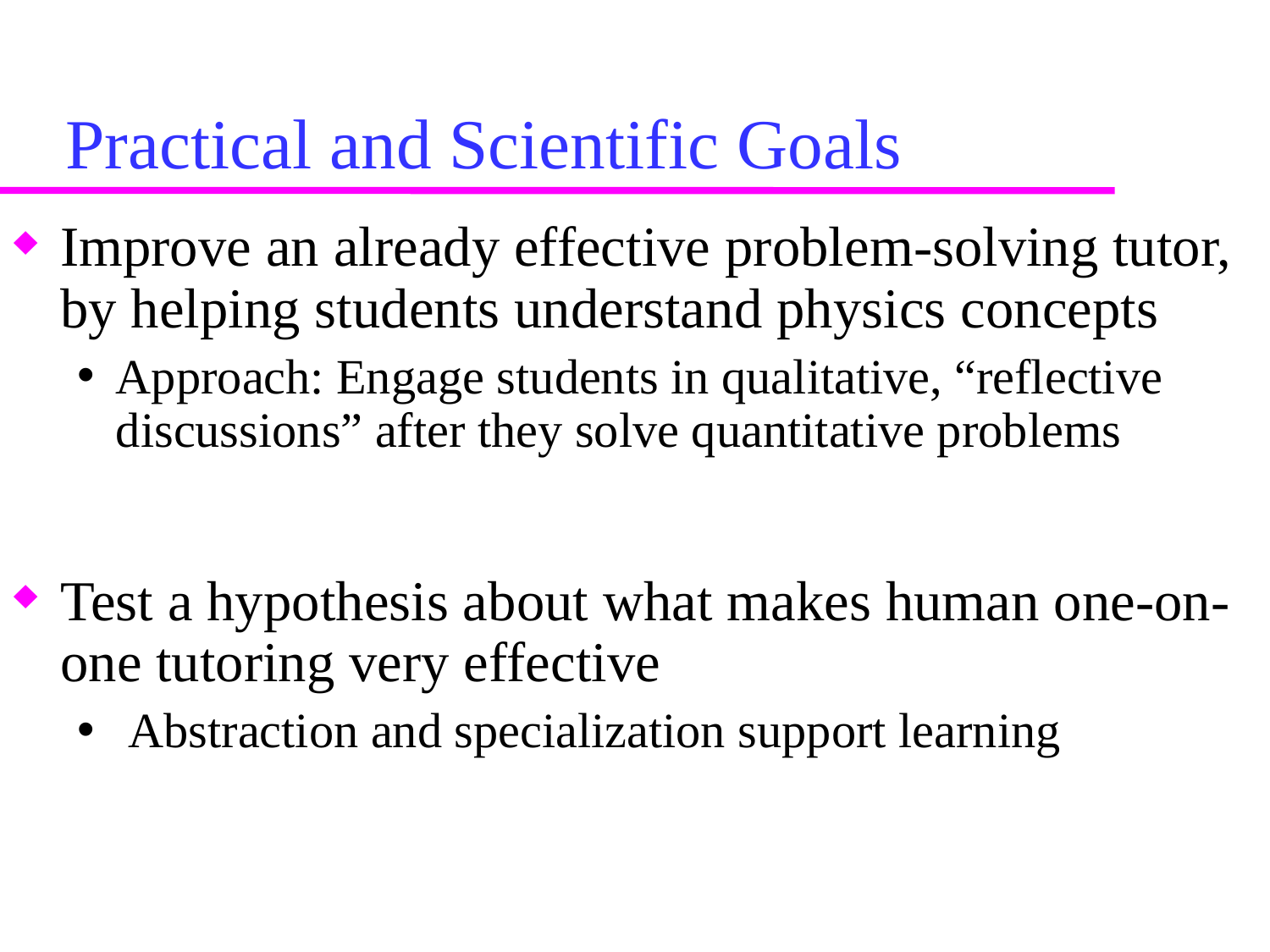

# Practical and Scientific Goals
Improve an already effective problem-solving tutor, by helping students understand physics concepts
Approach: Engage students in qualitative, “reflective discussions” after they solve quantitative problems

Test a hypothesis about what makes human one-on-one tutoring very effective
 Abstraction and specialization support learning